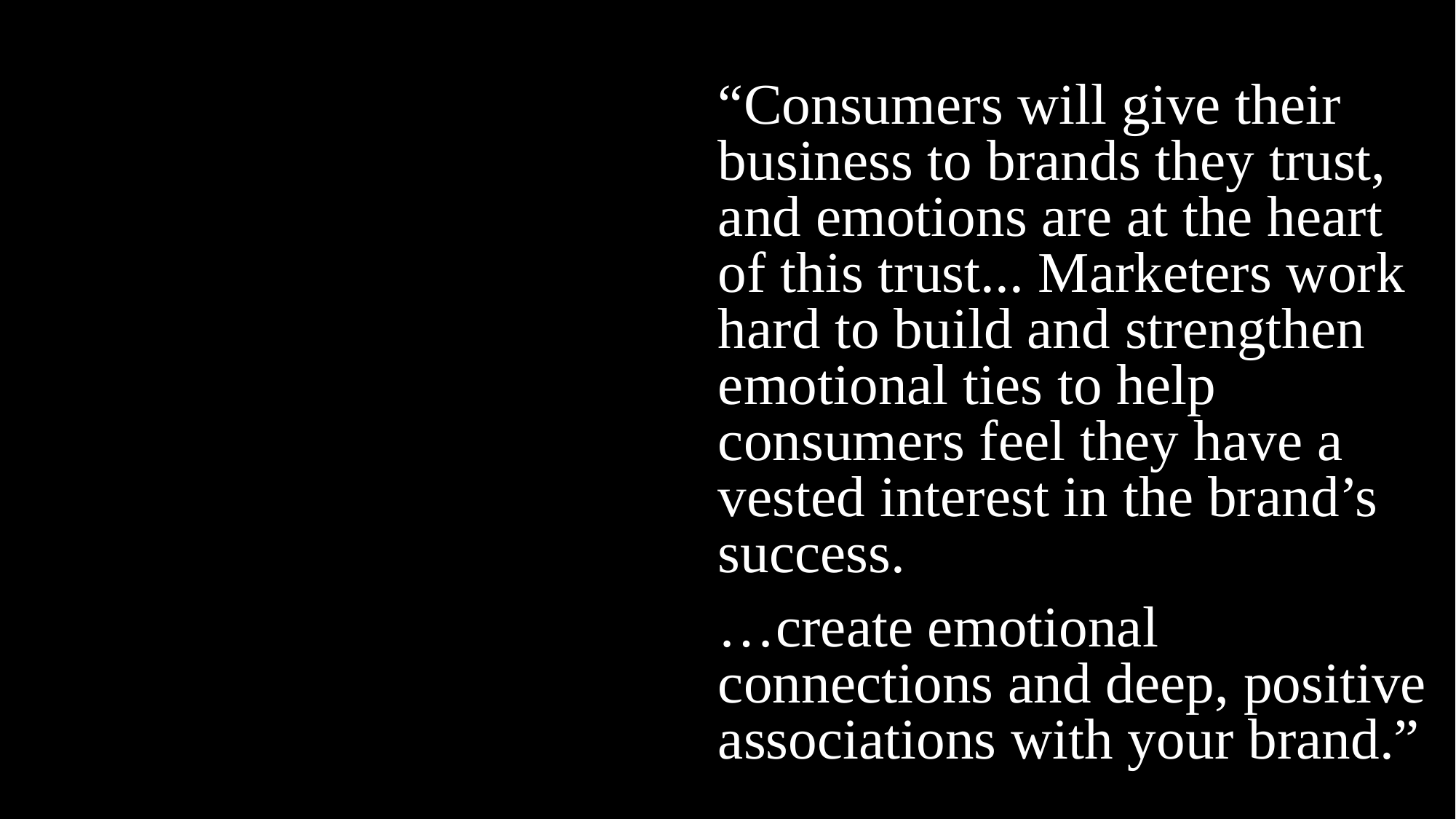

“Consumers will give their business to brands they trust, and emotions are at the heart of this trust... Marketers work hard to build and strengthen emotional ties to help consumers feel they have a vested interest in the brand’s success.
…create emotional connections and deep, positive associations with your brand.”